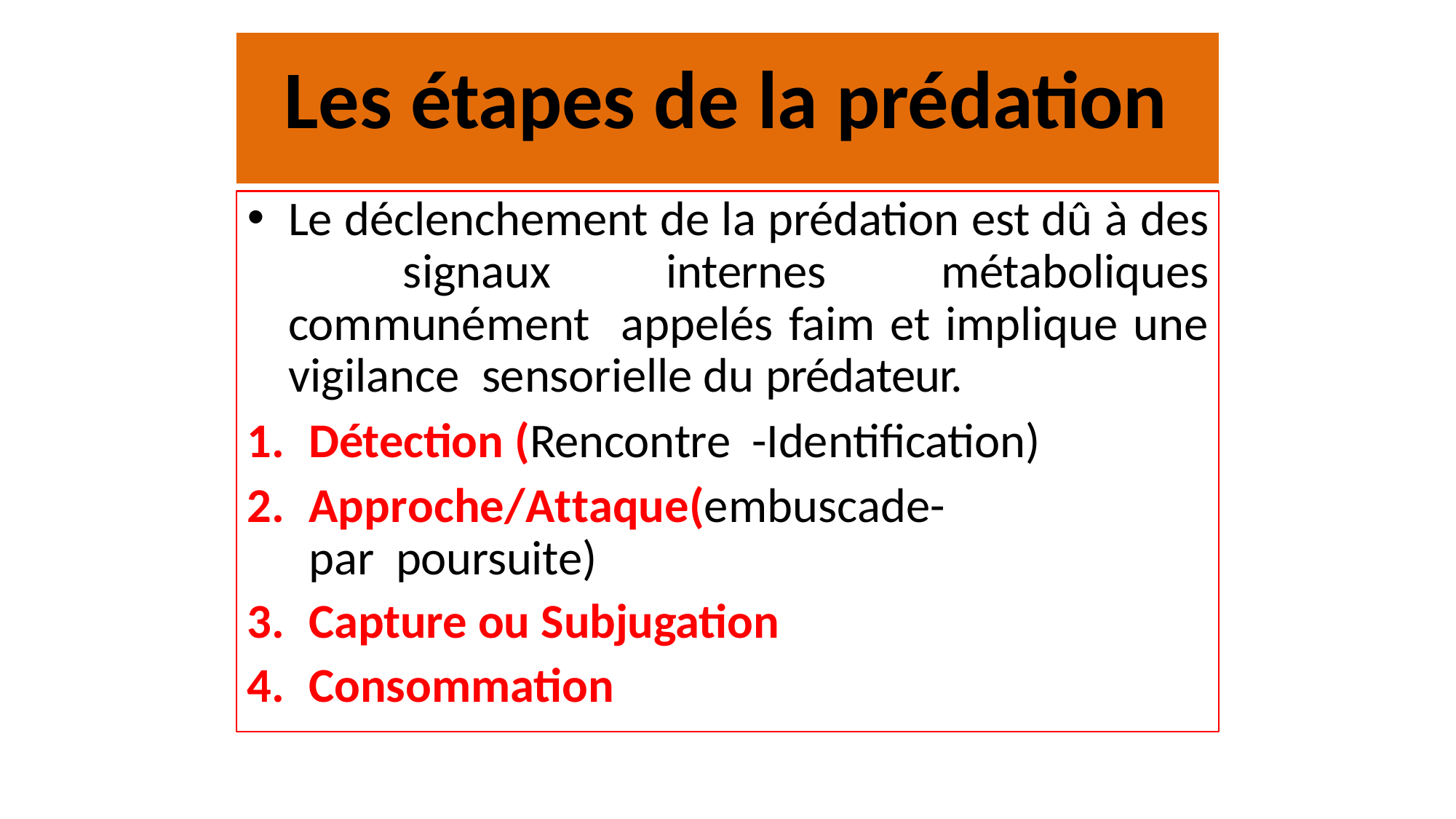

# Les étapes de la prédation
Le déclenchement de la prédation est dû à des  signaux internes métaboliques communément  appelés faim et implique une vigilance  sensorielle du prédateur.
Détection (Rencontre -Identification)
Approche/Attaque(embuscade-par  poursuite)
Capture ou Subjugation
Consommation